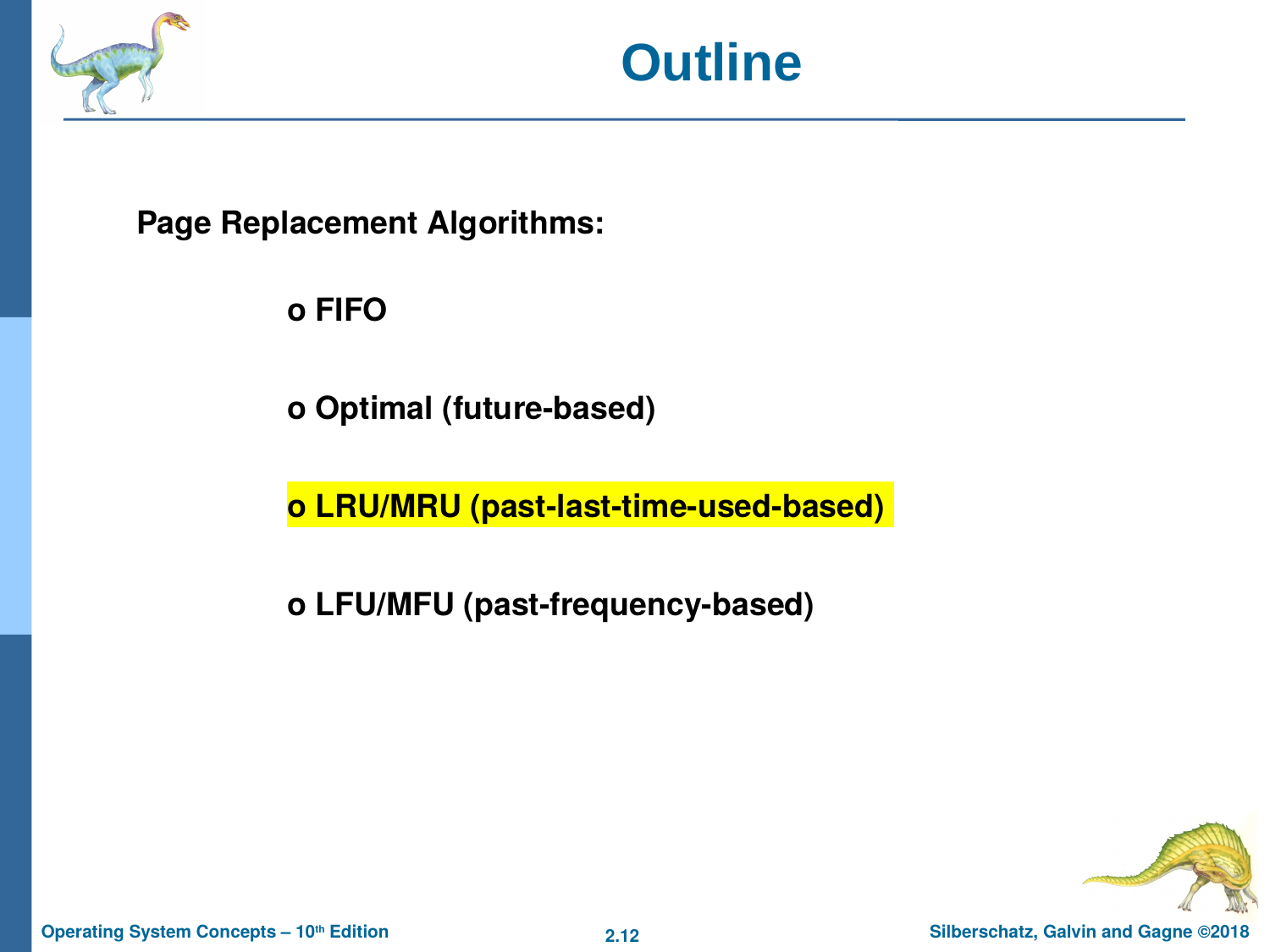

# Outline
Page Replacement Algorithms:

o FIFO

o Optimal (future-based)

o LRU/MRU (past-last-time-used-based)

o LFU/MFU (past-frequency-based)